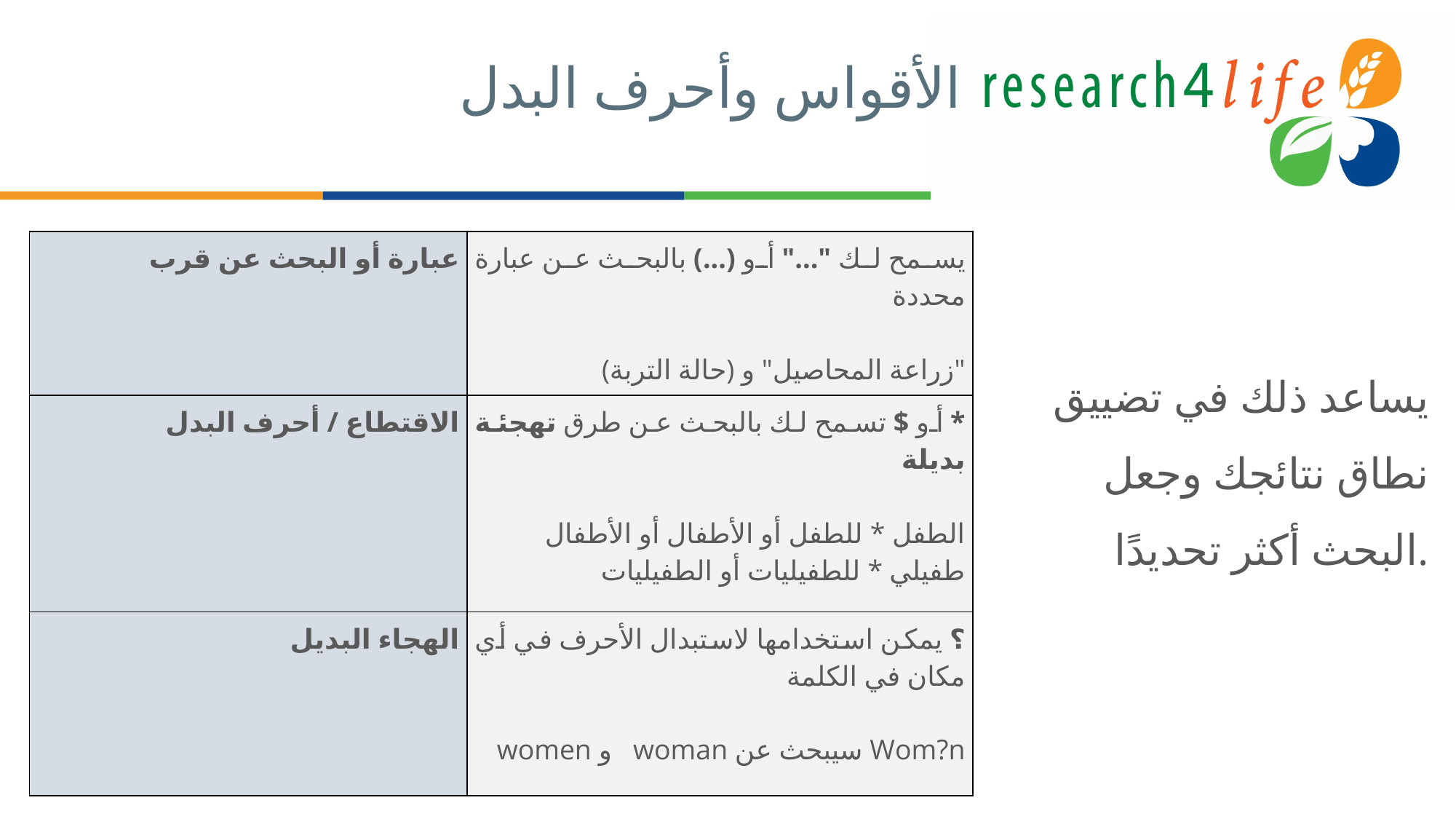

# الأقواس وأحرف البدل
يساعد ذلك في تضييق نطاق نتائجك وجعل البحث أكثر تحديدًا.
| عبارة أو البحث عن قرب | يسمح لك "..." أو (...) بالبحث عن عبارة محددة "زراعة المحاصيل" و (حالة التربة) |
| --- | --- |
| الاقتطاع / أحرف البدل | \* أو $ تسمح لك بالبحث عن طرق تهجئة بديلة الطفل \* للطفل أو الأطفال أو الأطفال طفيلي \* للطفيليات أو الطفيليات |
| الهجاء البديل | ؟ يمكن استخدامها لاستبدال الأحرف في أي مكان في الكلمة Wom?n سيبحث عن woman و women |